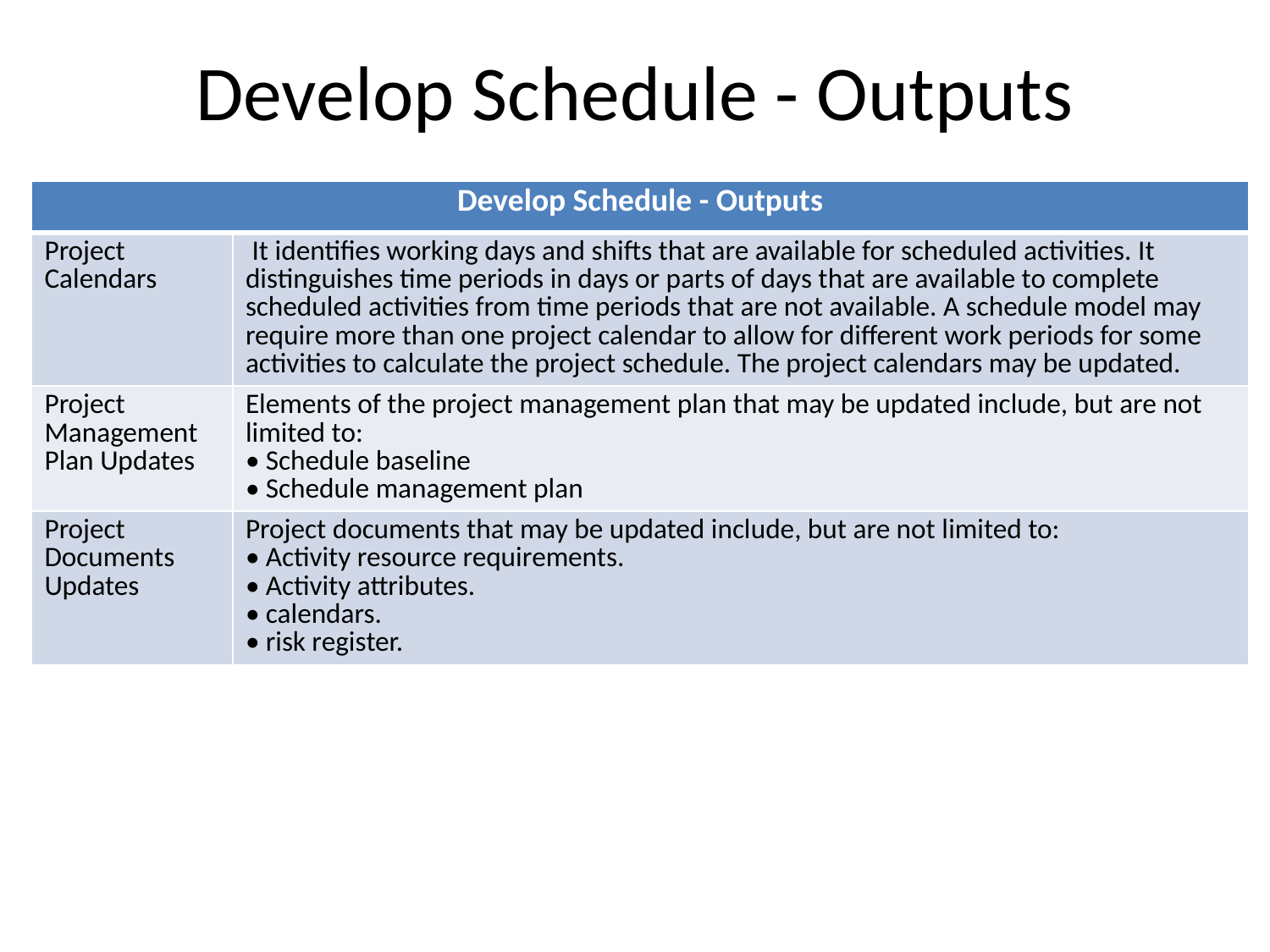

# Develop Schedule - Outputs
| Develop Schedule - Outputs |  |
| --- | --- |
| Project Calendars | It identifies working days and shifts that are available for scheduled activities. It distinguishes time periods in days or parts of days that are available to complete scheduled activities from time periods that are not available. A schedule model may require more than one project calendar to allow for different work periods for some activities to calculate the project schedule. The project calendars may be updated. |
| Project Management Plan Updates | Elements of the project management plan that may be updated include, but are not limited to: • Schedule baseline • Schedule management plan |
| Project Documents Updates | Project documents that may be updated include, but are not limited to: • Activity resource requirements. • Activity attributes. • calendars. • risk register. |